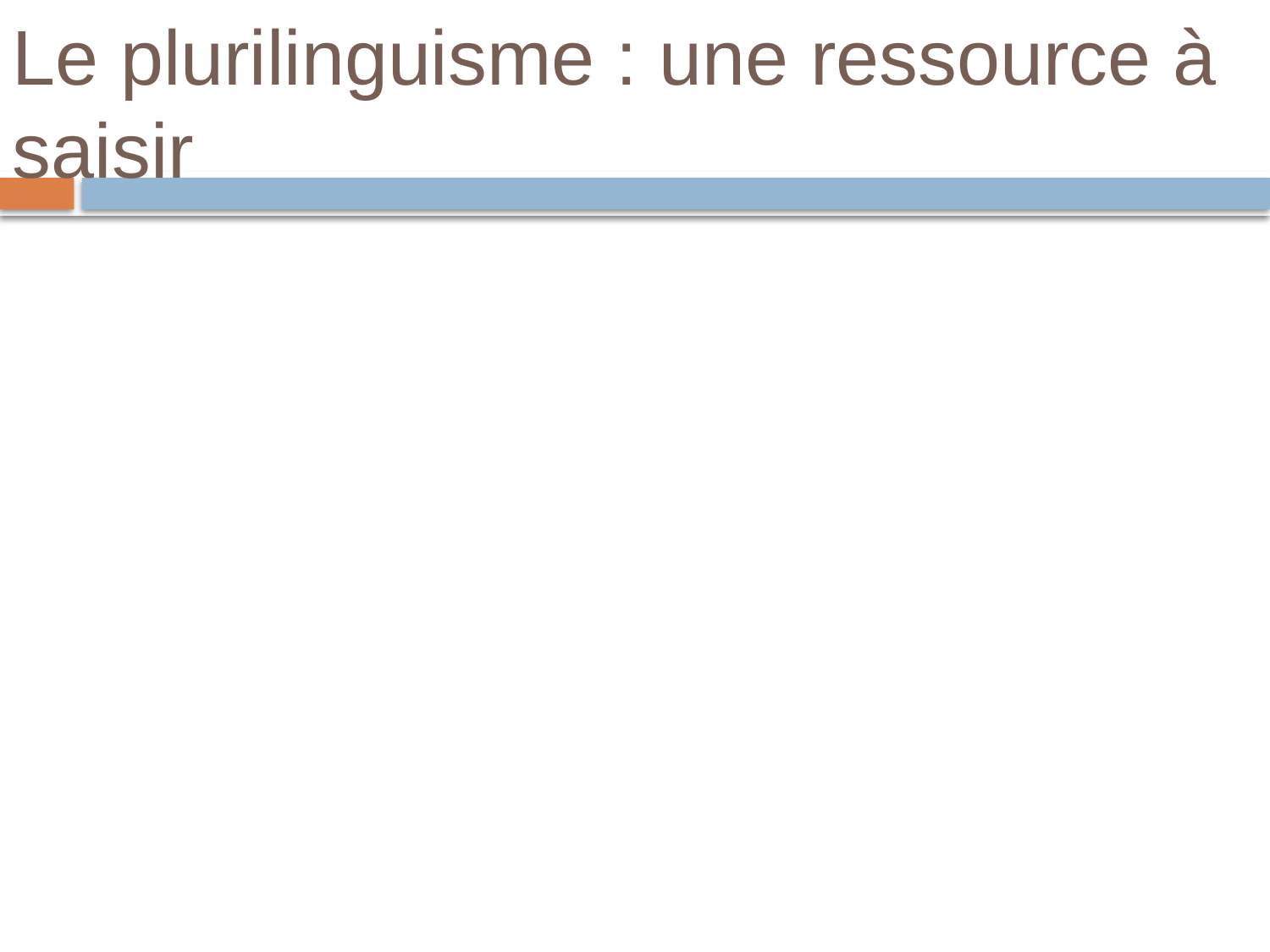

# Le plurilinguisme : une ressource à saisir